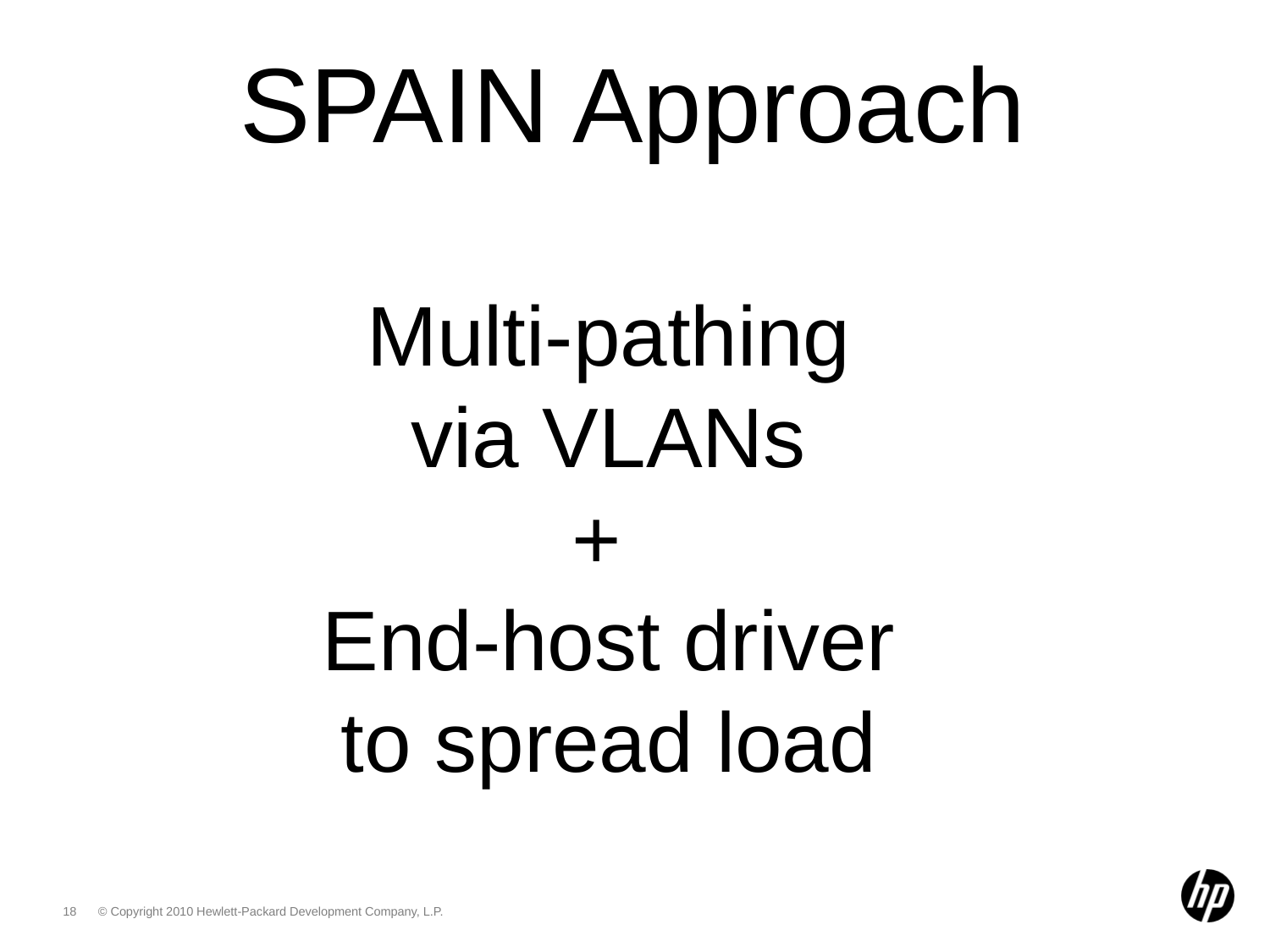

SPAIN Approach
Multi-pathing via VLANs
+
End-host driver to spread load